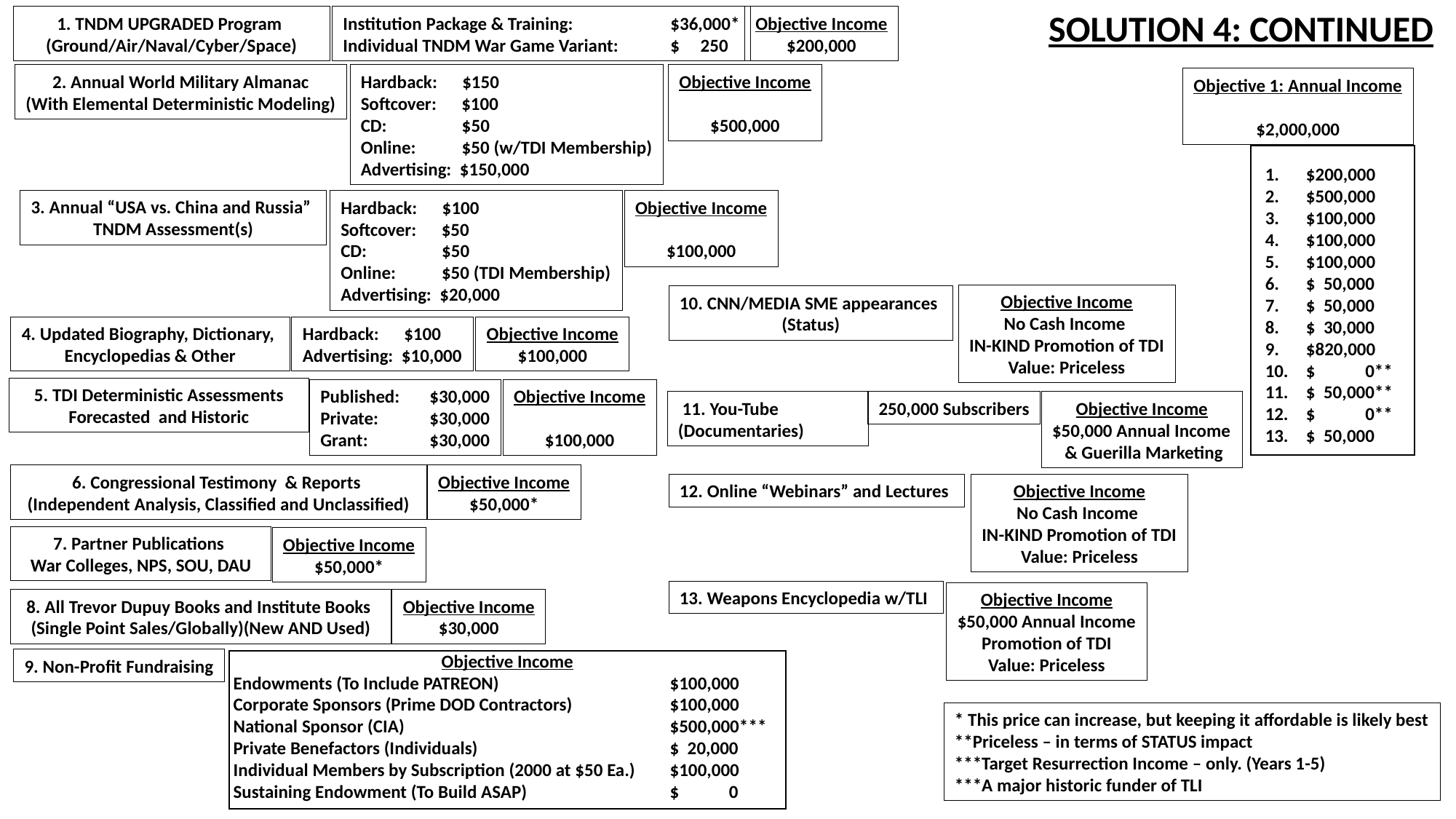

SOLUTION 4: CONTINUED
1. TNDM UPGRADED Program
(Ground/Air/Naval/Cyber/Space)
Institution Package & Training:	$36,000*
Individual TNDM War Game Variant:	$     250
Objective Income
$200,000
2. Annual World Military Almanac
(With Elemental Deterministic Modeling)
Hardback:      $150
Softcover:      $100
CD:                  $50
Online:           $50 (w/TDI Membership)
Advertising:  $150,000
Objective Income

$500,000
Objective 1: Annual Income

$2,000,000

$200,000
$500,000
$100,000
$100,000
$100,000
$  50,000
$  50,000
$  30,000
$820,000
$            0**
$  50,000**
$            0**
$  50,000
3. Annual “USA vs. China and Russia”
TNDM Assessment(s)
Hardback:      $100
Softcover:      $50
CD:                  $50
Online:           $50 (TDI Membership)
Advertising:  $20,000
Objective Income

$100,000
Objective Income
No Cash Income
IN-KIND Promotion of TDI
Value: Priceless
10. CNN/MEDIA SME appearances
(Status)
 11. You-Tube (Documentaries)
250,000 Subscribers
Objective Income
$50,000 Annual Income
   & Guerilla Marketing
12. Online “Webinars” and Lectures
Objective Income
No Cash Income
IN-KIND Promotion of TDI
Value: Priceless
4. Updated Biography, Dictionary,
Encyclopedias & Other
Hardback:      $100
Advertising:  $10,000
Objective Income
$100,000
5. TDI Deterministic Assessments
Forecasted  and Historic
Published: 	$30,000
Private: 	$30,000
Grant: 	$30,000
Objective Income

$100,000
Objective Income
$50,000*
6. Congressional Testimony  & Reports
(Independent Analysis, Classified and Unclassified)
7. Partner Publications
War Colleges, NPS, SOU, DAU
Objective Income
$50,000*
13. Weapons Encyclopedia w/TLI
Objective Income
$50,000 Annual Income
Promotion of TDI
Value: Priceless
Objective Income
$30,000
8. All Trevor Dupuy Books and Institute Books
(Single Point Sales/Globally)(New AND Used)
Objective Income
Endowments (To Include PATREON)		$100,000
Corporate Sponsors (Prime DOD Contractors)	$100,000
National Sponsor (CIA)			$500,000***
Private Benefactors (Individuals)		$  20,000
Individual Members by Subscription (2000 at $50 Ea.)	$100,000
Sustaining Endowment (To Build ASAP)		$            0

9. Non-Profit Fundraising
* This price can increase, but keeping it affordable is likely best
**Priceless – in terms of STATUS impact
***Target Resurrection Income – only. (Years 1-5)
***A major historic funder of TLI